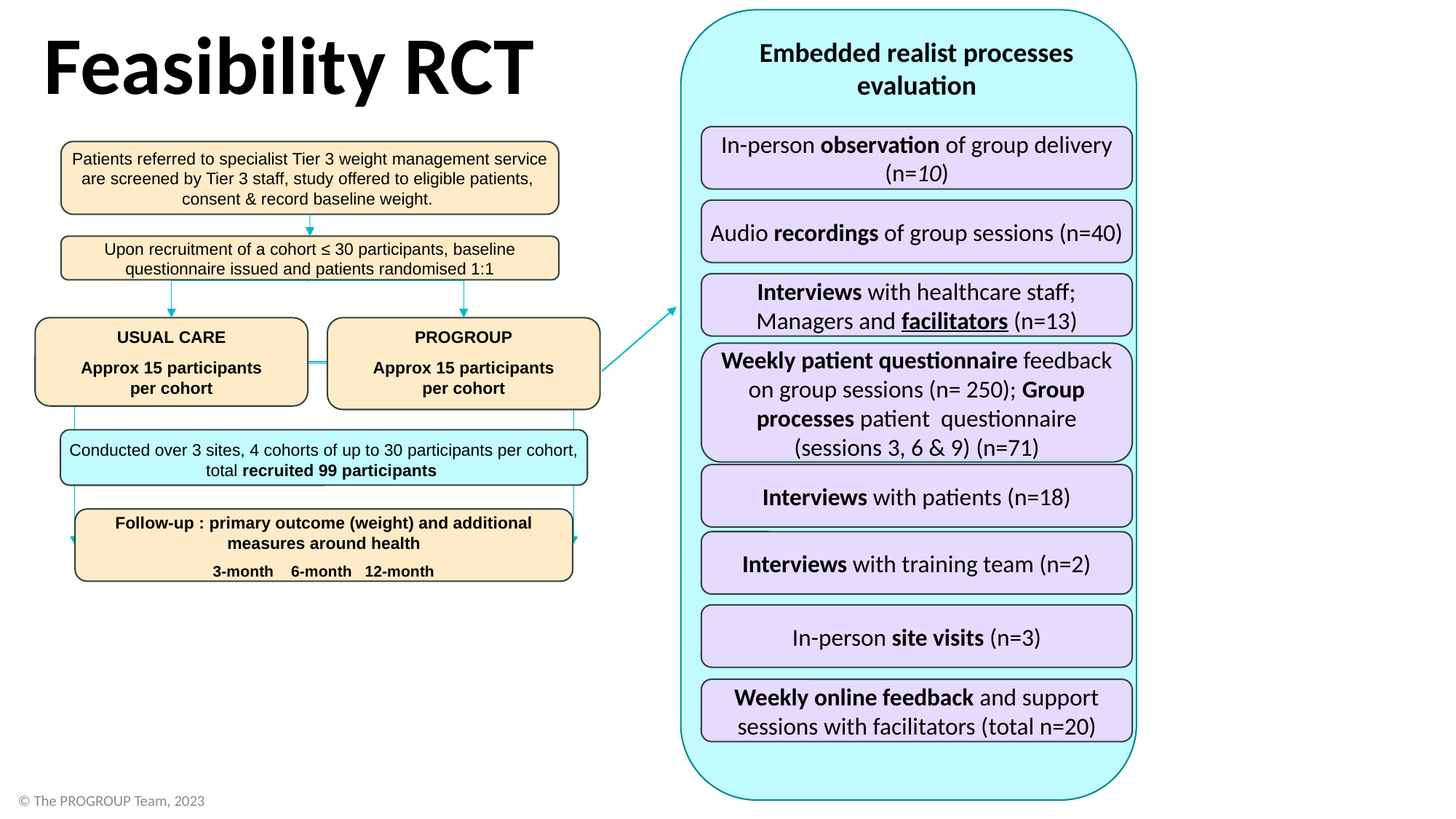

Embedded realist processes evaluation
In-person observation of group delivery (n=10)
Audio recordings of group sessions (n=40)
Interviews with healthcare staff; Managers and facilitators (n=13)
Weekly patient questionnaire feedback on group sessions (n= 250); Group processes patient  questionnaire (sessions 3, 6 & 9) (n=71)
Interviews with patients (n=18)
Interviews with training team (n=2)
In-person site visits (n=3)
Weekly online feedback and support sessions with facilitators (total n=20)
# Feasibility RCT
Patients referred to specialist Tier 3 weight management service are screened by Tier 3 staff, study offered to eligible patients,  consent & record baseline weight.
Upon recruitment of a cohort ≤ 30 participants, baseline questionnaire issued and patients randomised 1:1
USUAL CARE

Approx 15 participants
per cohort

PROGROUP

Approx 15 participants
per cohort

Conducted over 3 sites, 4 cohorts of up to 30 participants per cohort, total recruited 99 participants
Follow-up : primary outcome (weight) and additional measures around health
3-month    6-month   12-month
© The PROGROUP Team, 2023